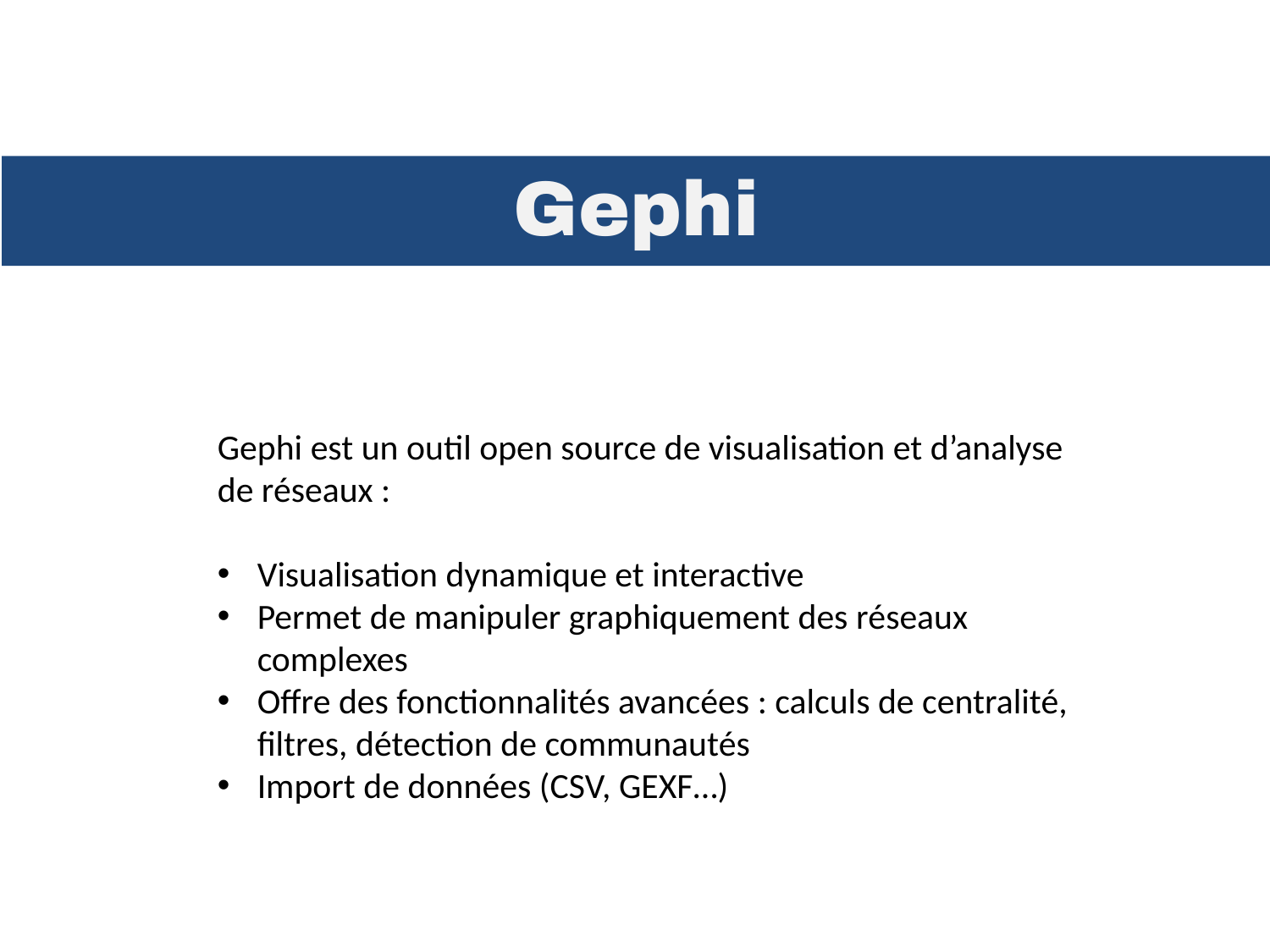

Gephi

Gephi est un outil open source de visualisation et d’analyse de réseaux :

Visualisation dynamique et interactive
Permet de manipuler graphiquement des réseaux complexes
Offre des fonctionnalités avancées : calculs de centralité, filtres, détection de communautés
Import de données (CSV, GEXF…)